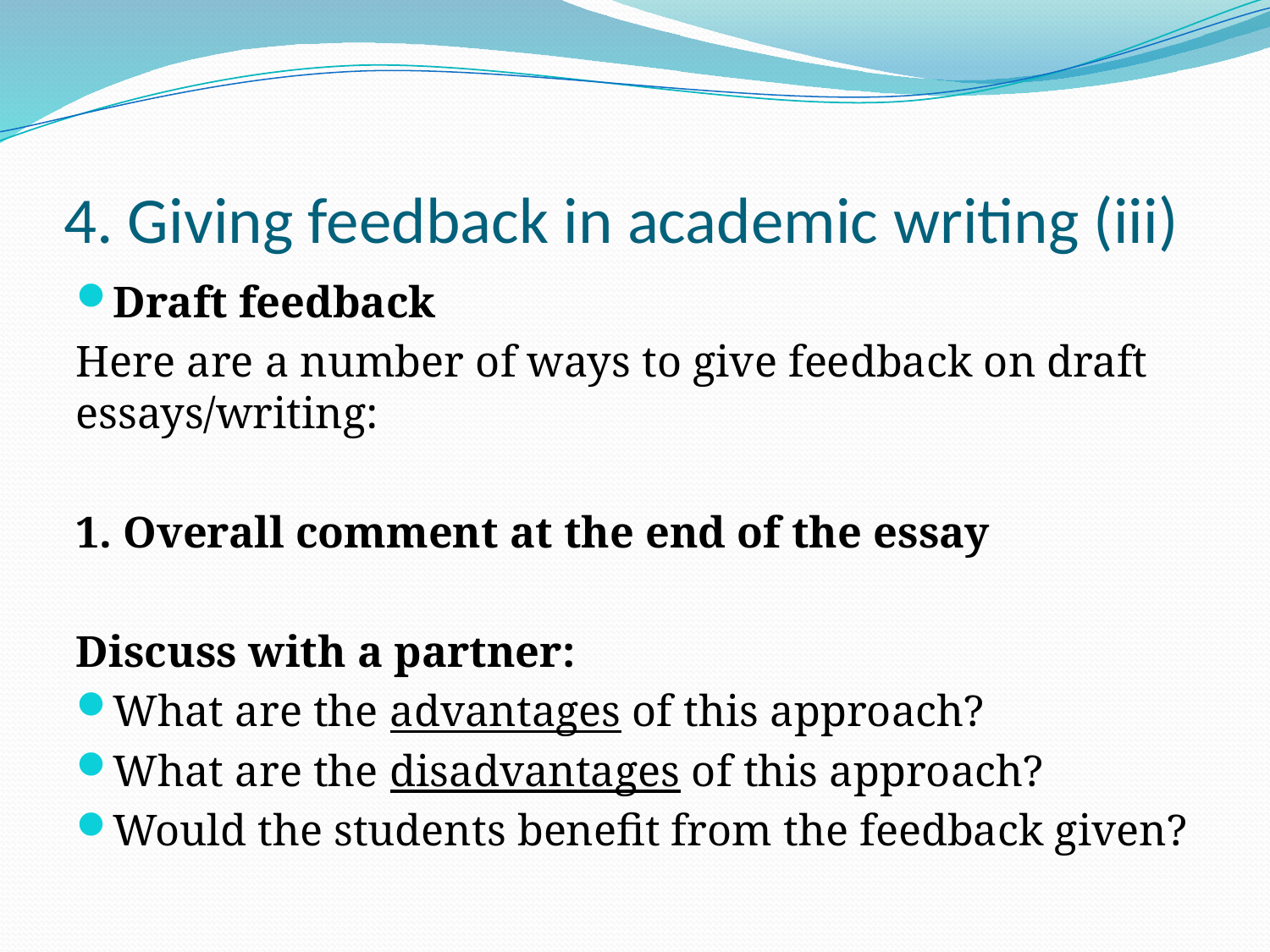

# 4. Giving feedback in academic writing (iii)
Draft feedback
Here are a number of ways to give feedback on draft essays/writing:

1. Overall comment at the end of the essay

Discuss with a partner:
What are the advantages of this approach?
What are the disadvantages of this approach?
Would the students benefit from the feedback given?